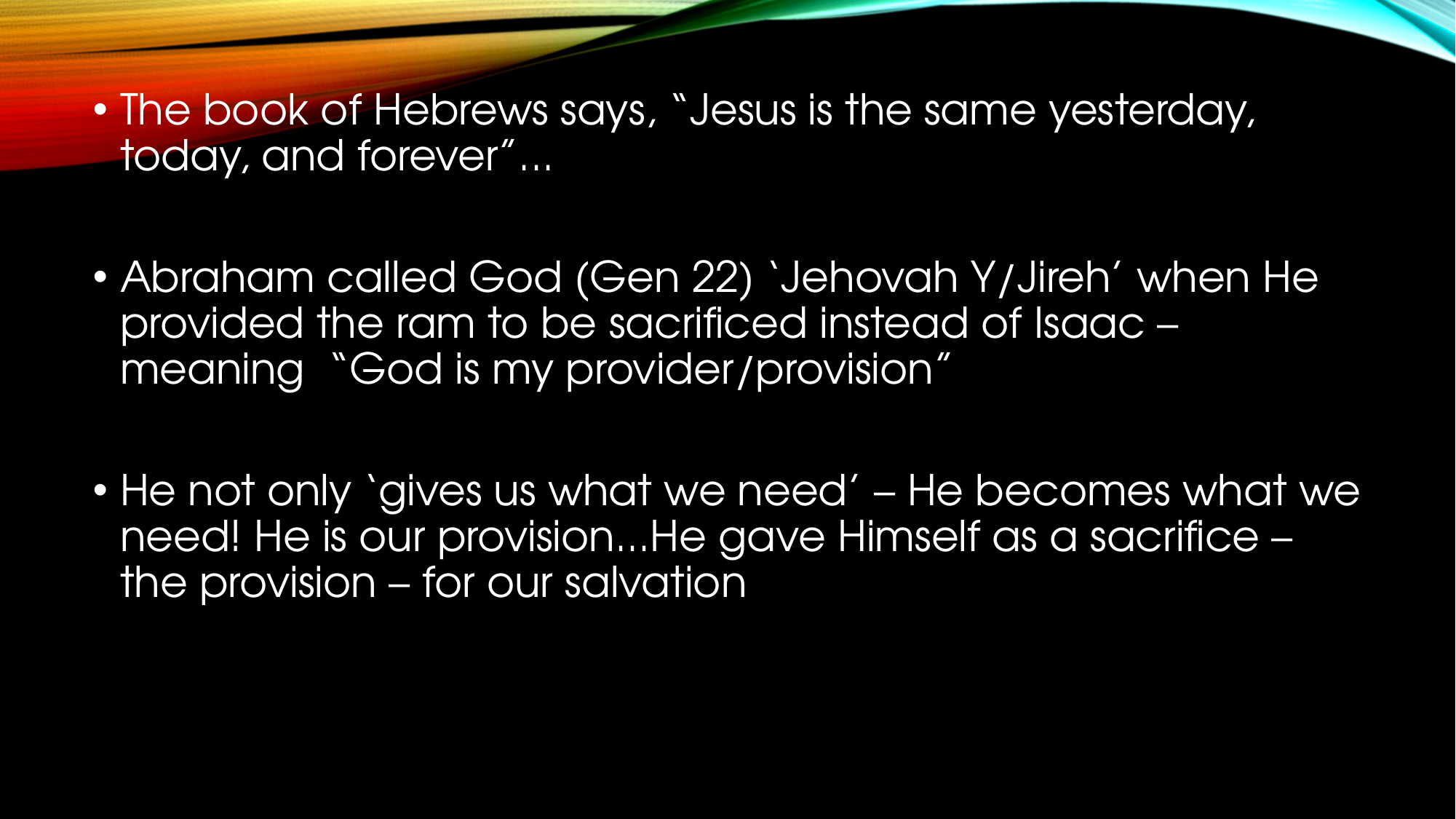

The book of Hebrews says, “Jesus is the same yesterday, today, and forever”...

Abraham called God (Gen 22) ‘Jehovah Y/Jireh’ when He provided the ram to be sacrificed instead of Isaac – meaning  “God is my provider/provision”

He not only ‘gives us what we need’ – He becomes what we need! He is our provision...He gave Himself as a sacrifice – the provision – for our salvation